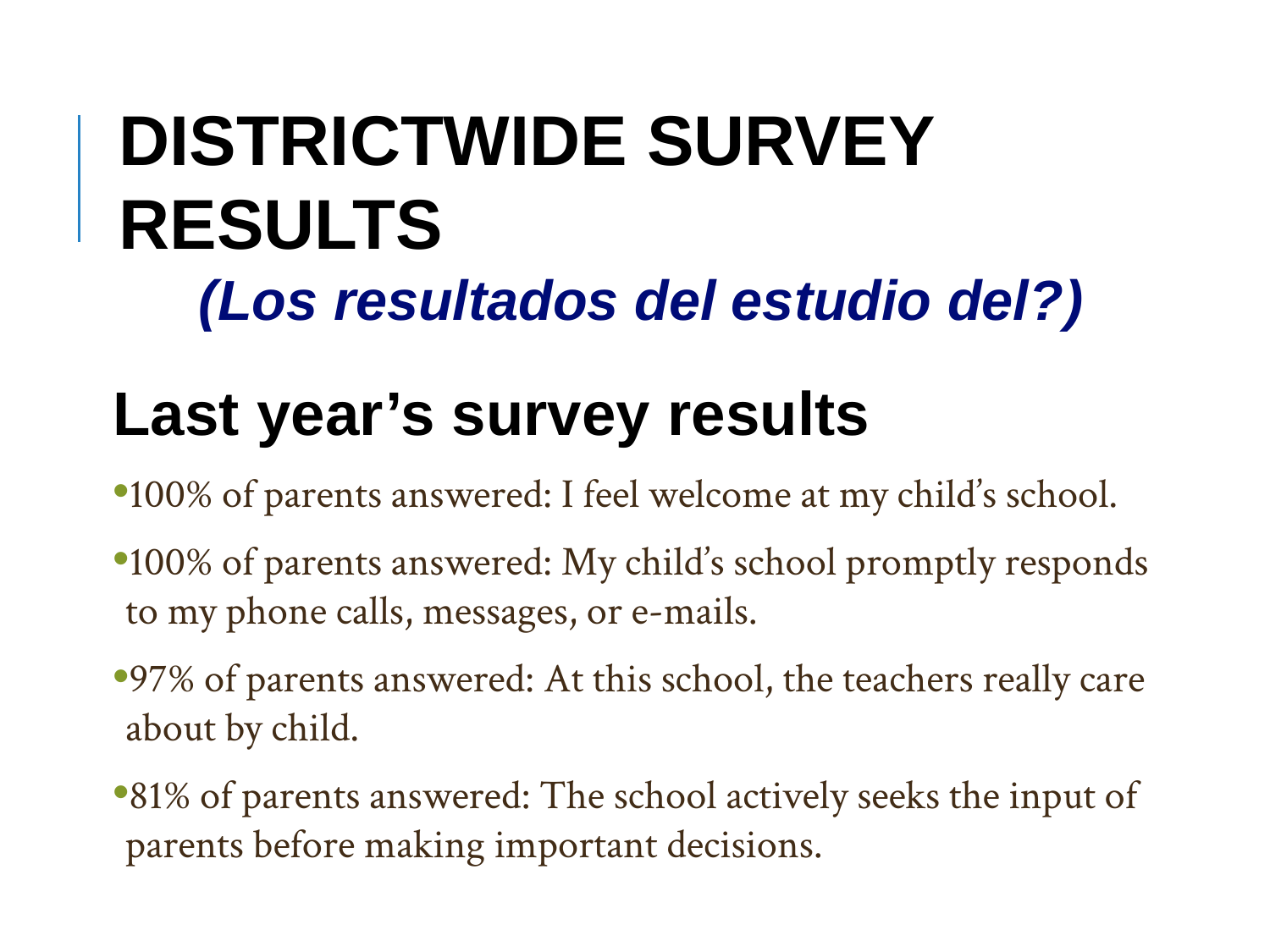

Districtwide Survey results
(Los resultados del estudio del?)
Last year’s survey results
100% of parents answered: I feel welcome at my child’s school.
100% of parents answered: My child’s school promptly responds to my phone calls, messages, or e-mails.
97% of parents answered: At this school, the teachers really care about by child.
81% of parents answered: The school actively seeks the input of parents before making important decisions.